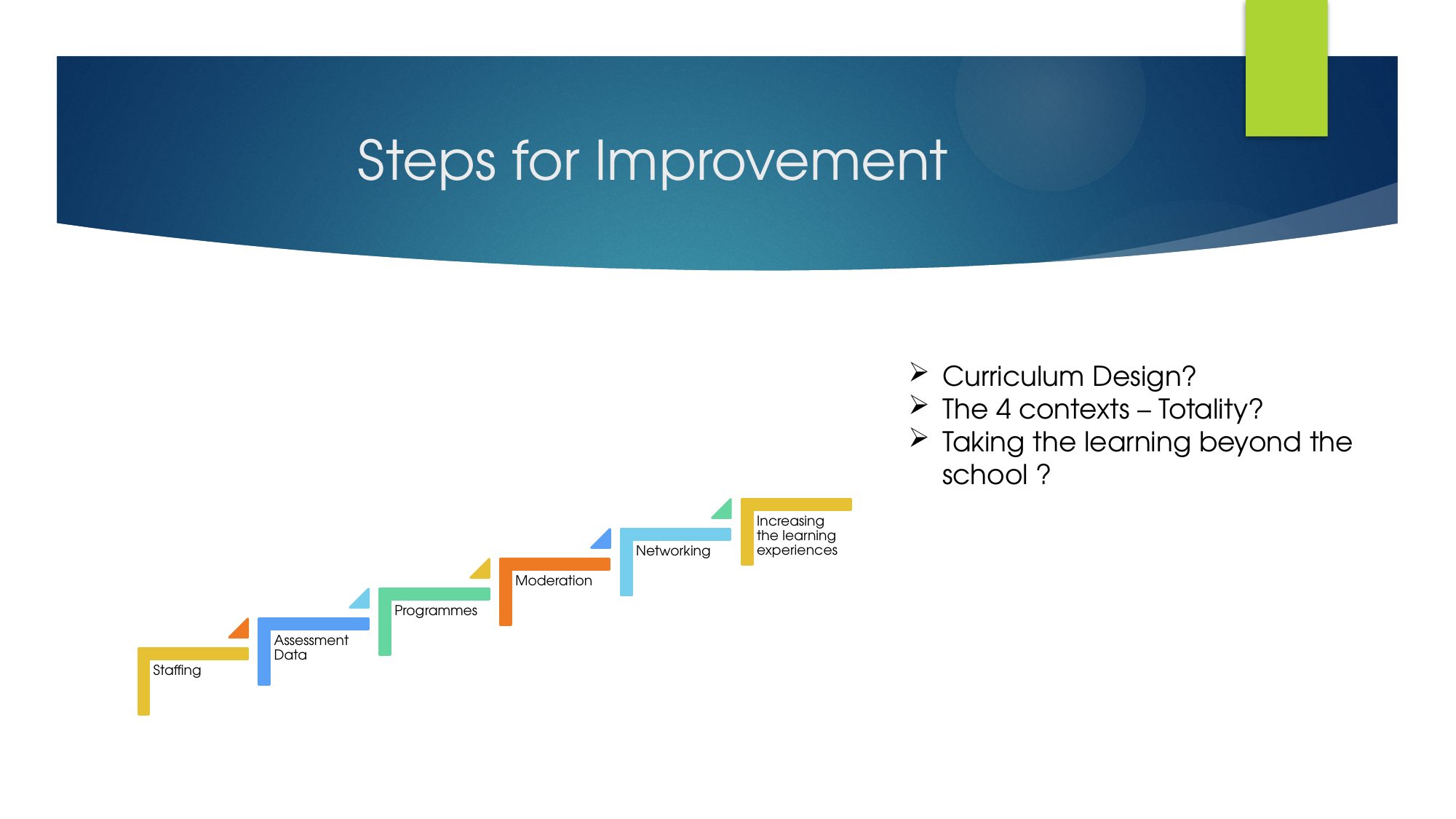

# Steps for Improvement
Curriculum Design?
The 4 contexts – Totality?
Taking the learning beyond the school ?
Staffing
Assessment Data
Programmes
Moderation
Networking
Increasing the learning experiences